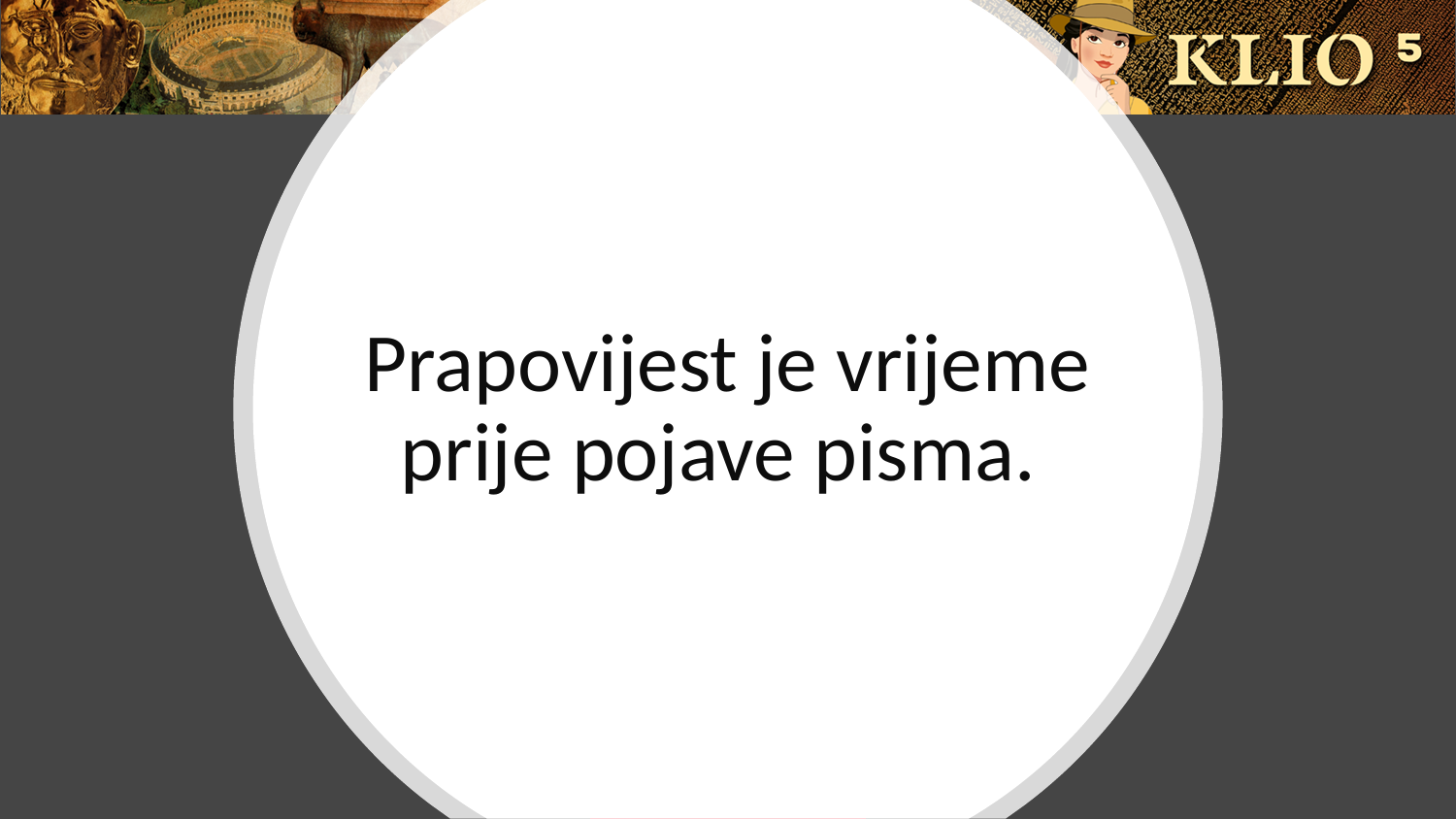

# Prapovijest je vrijeme prije pojave pisma.